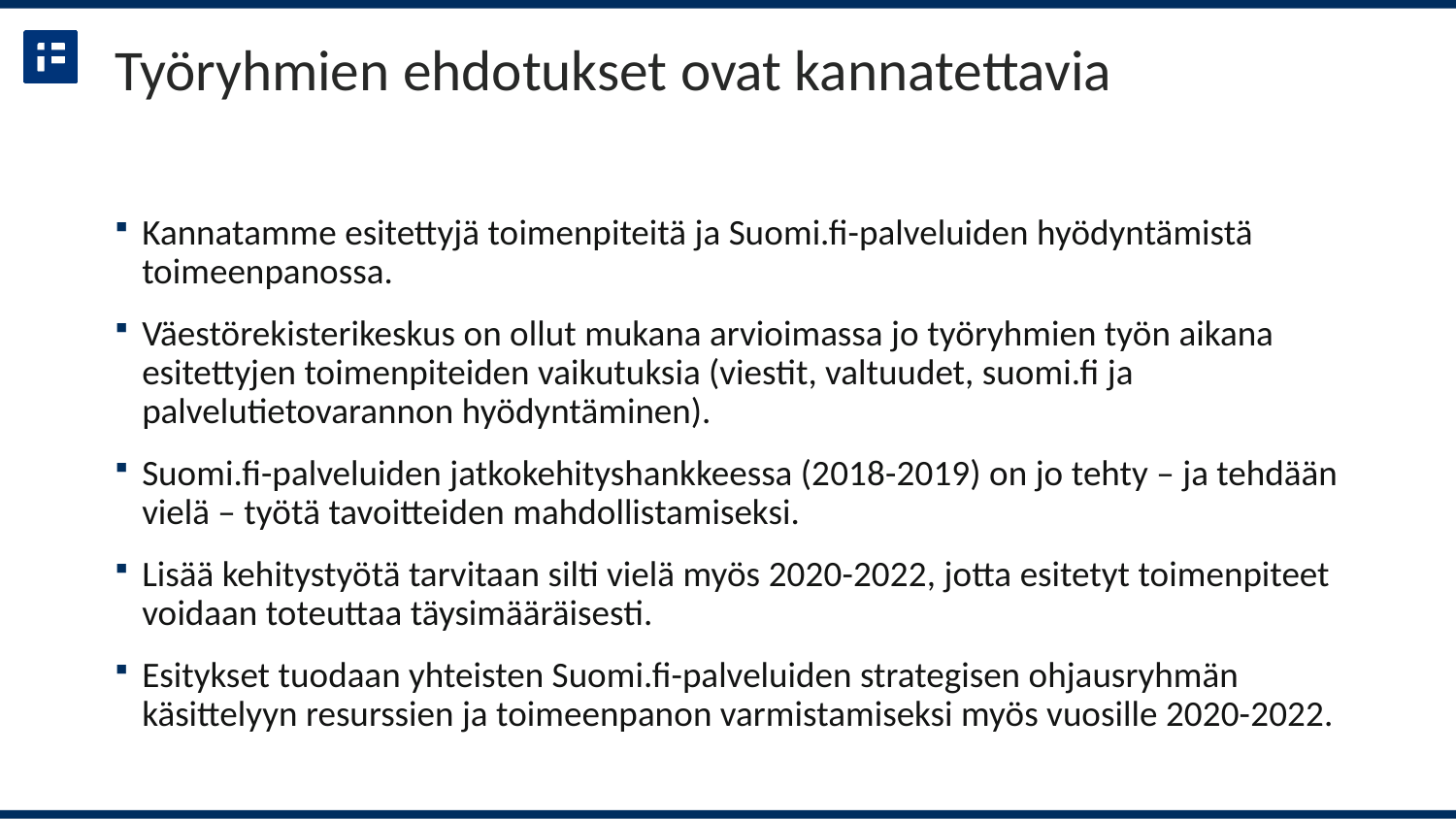

# Työryhmien ehdotukset ovat kannatettavia
Kannatamme esitettyjä toimenpiteitä ja Suomi.fi-palveluiden hyödyntämistä toimeenpanossa.
Väestörekisterikeskus on ollut mukana arvioimassa jo työryhmien työn aikana esitettyjen toimenpiteiden vaikutuksia (viestit, valtuudet, suomi.fi ja palvelutietovarannon hyödyntäminen).
Suomi.fi-palveluiden jatkokehityshankkeessa (2018-2019) on jo tehty – ja tehdään vielä – työtä tavoitteiden mahdollistamiseksi.
Lisää kehitystyötä tarvitaan silti vielä myös 2020-2022, jotta esitetyt toimenpiteet voidaan toteuttaa täysimääräisesti.
Esitykset tuodaan yhteisten Suomi.fi-palveluiden strategisen ohjausryhmän käsittelyyn resurssien ja toimeenpanon varmistamiseksi myös vuosille 2020-2022.